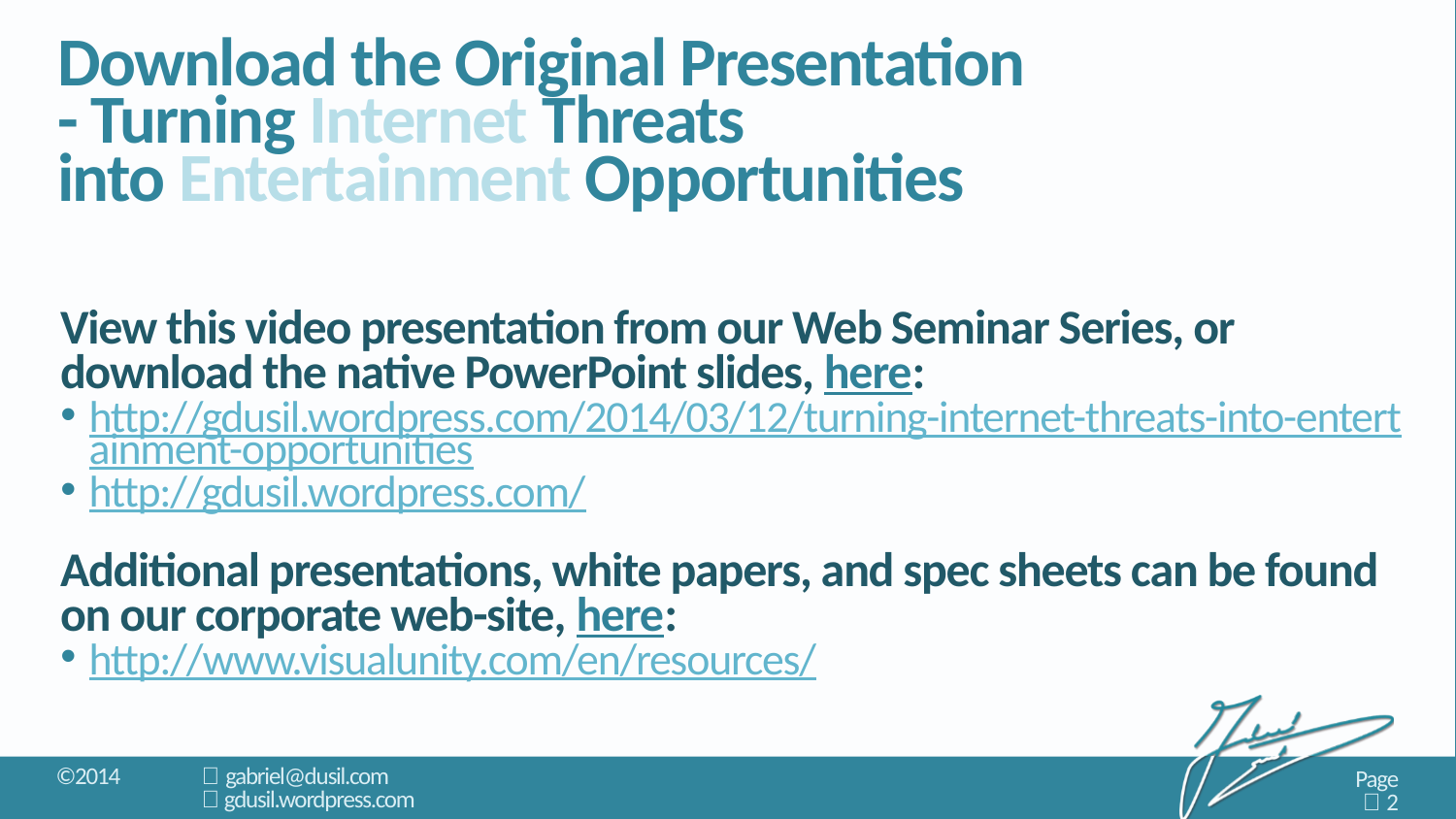

# Download the Original Presentation - Turning Internet Threats into Entertainment Opportunities

View this video presentation from our Web Seminar Series, or download the native PowerPoint slides, here:
http://gdusil.wordpress.com/2014/03/12/turning-internet-threats-into-entertainment-opportunities
http://gdusil.wordpress.com/
Additional presentations, white papers, and spec sheets can be found on our corporate web-site, here:
http://www.visualunity.com/en/resources/